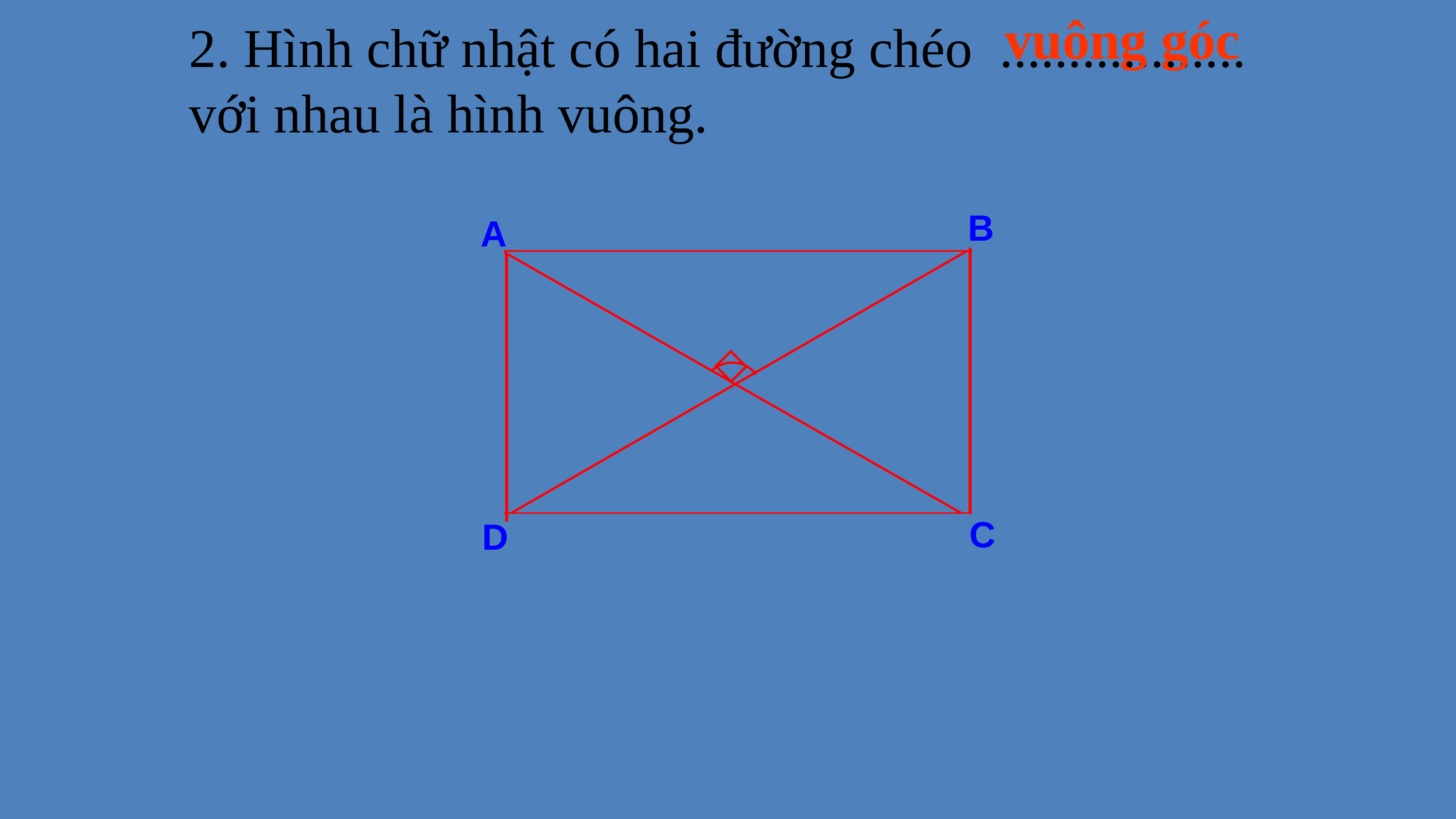

vuông góc
2. Hình chữ nhật có hai đường chéo  ..................
với nhau là hình vuông.

B

C
A

D